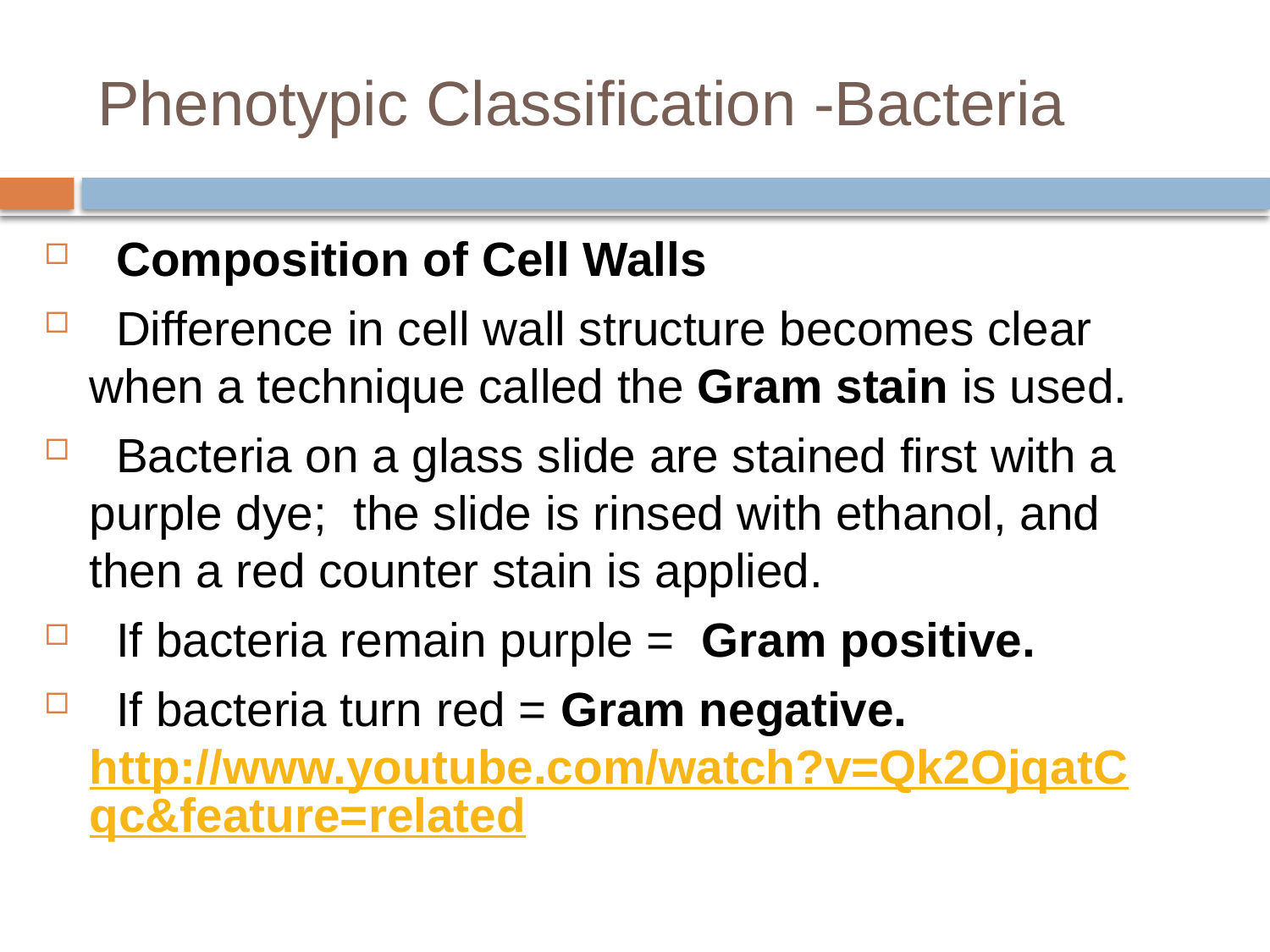

# Phenotypic Classification -Bacteria
  Composition of Cell Walls
  Difference in cell wall structure becomes clear when a technique called the Gram stain is used.
  Bacteria on a glass slide are stained first with a purple dye;  the slide is rinsed with ethanol, and then a red counter stain is applied.
  If bacteria remain purple =  Gram positive.
  If bacteria turn red = Gram negative. http://www.youtube.com/watch?v=Qk2OjqatCqc&feature=related